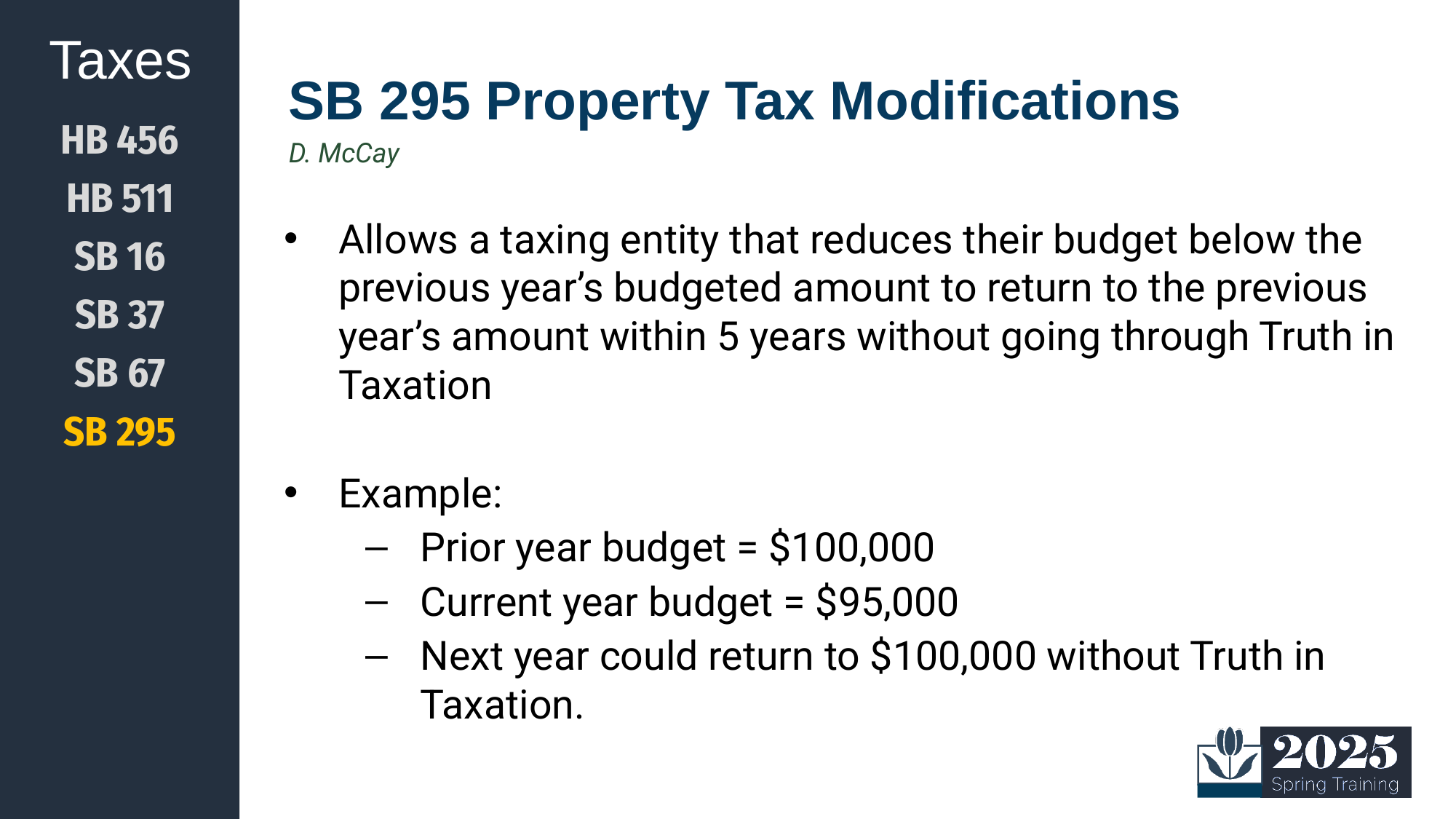

Taxes

# SB 295 Property Tax Modifications
HB 456
HB 511
SB 16
SB 37
SB 67
SB 295
D. McCay

Allows a taxing entity that reduces their budget below the previous year’s budgeted amount to return to the previous year’s amount within 5 years without going through Truth in Taxation

Example:
Prior year budget = $100,000
Current year budget = $95,000
Next year could return to $100,000 without Truth in Taxation.